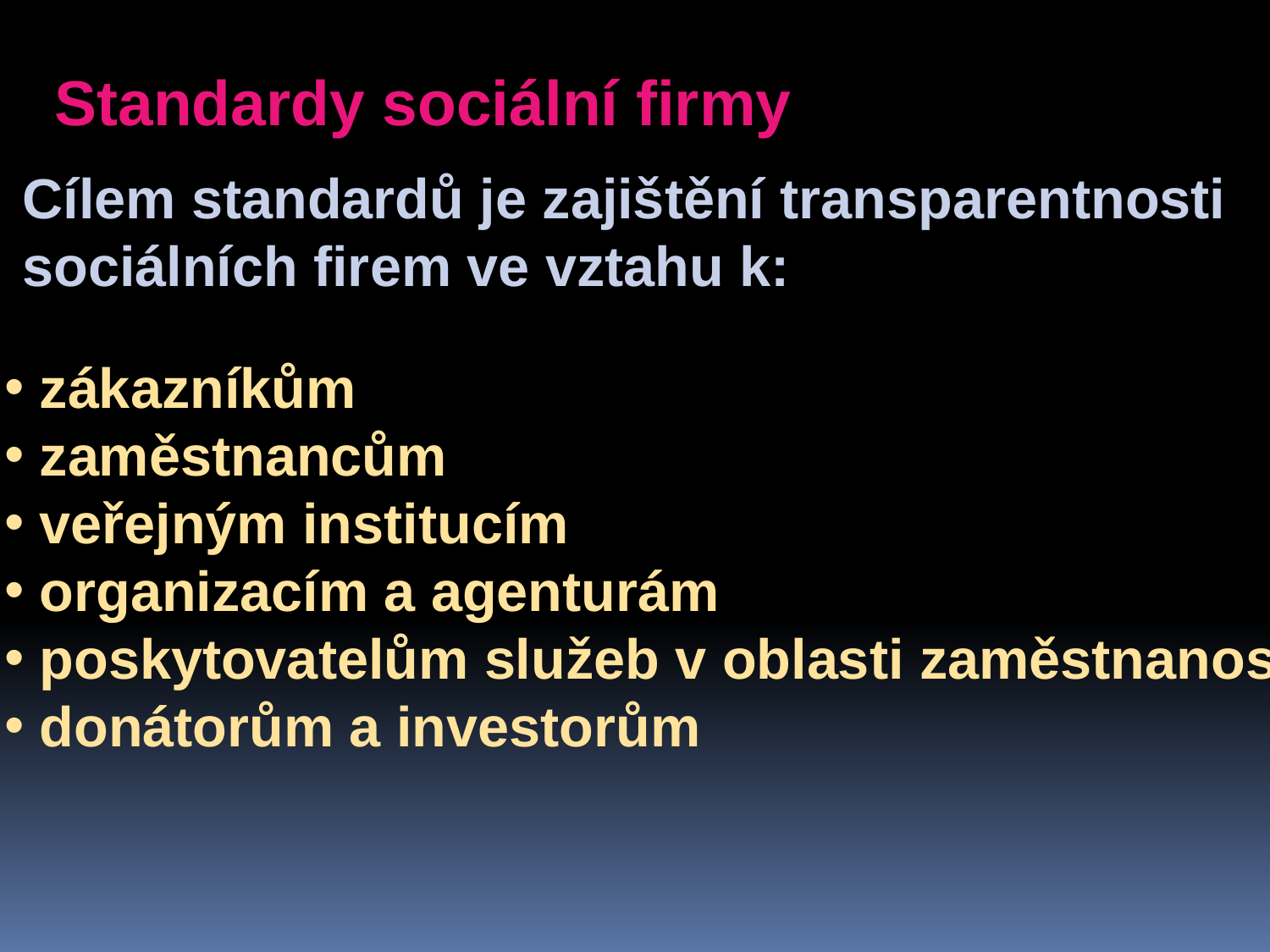

Standardy sociální firmy
Cílem standardů je zajištění transparentnosti
sociálních firem ve vztahu k:
 zákazníkům
 zaměstnancům
 veřejným institucím
 organizacím a agenturám
 poskytovatelům služeb v oblasti zaměstnanosti
 donátorům a investorům